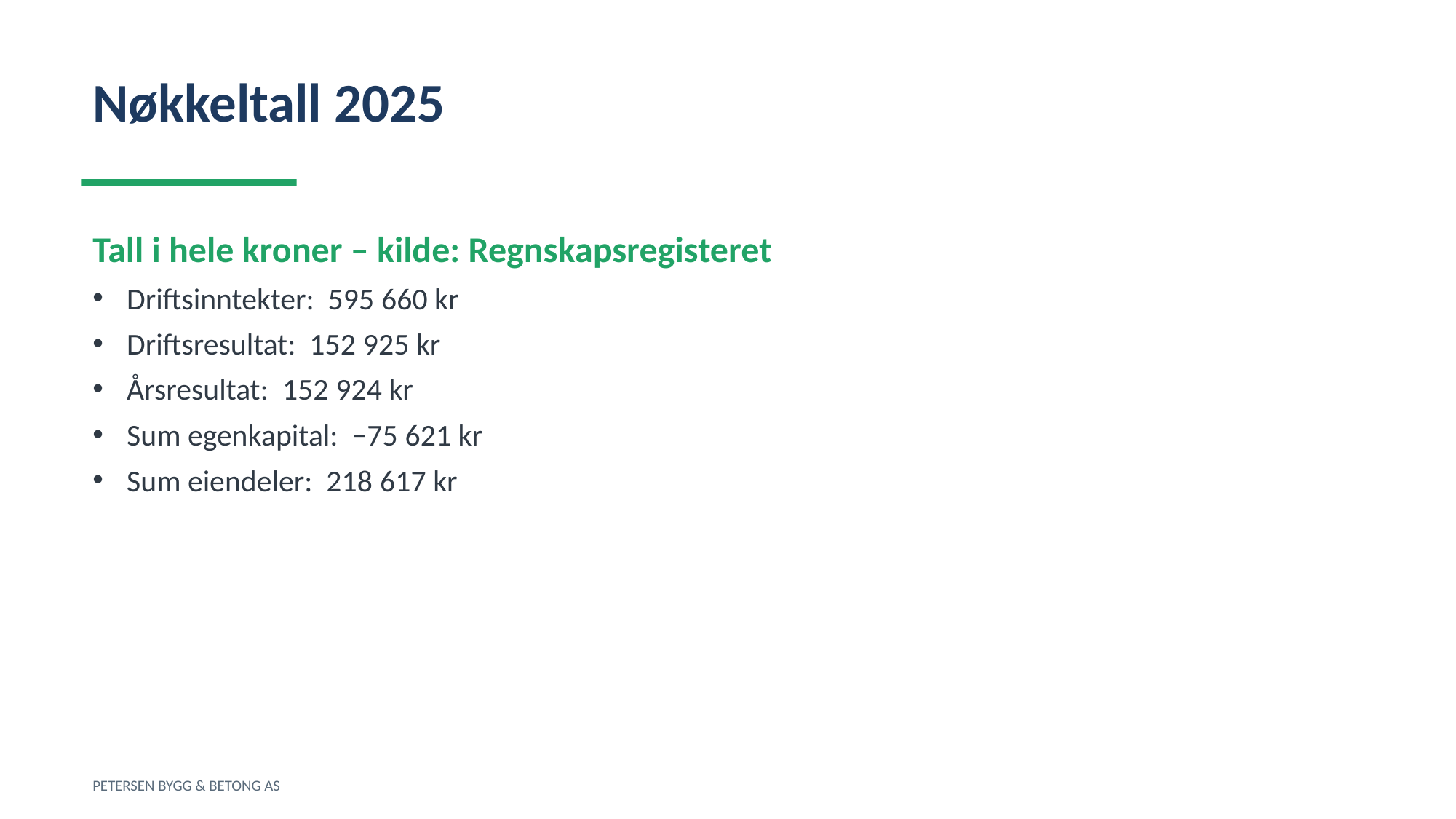

Nøkkeltall 2025

Tall i hele kroner – kilde: Regnskapsregisteret
Driftsinntekter:  595 660 kr
Driftsresultat:  152 925 kr
Årsresultat:  152 924 kr
Sum egenkapital:  −75 621 kr
Sum eiendeler:  218 617 kr
PETERSEN BYGG & BETONG AS